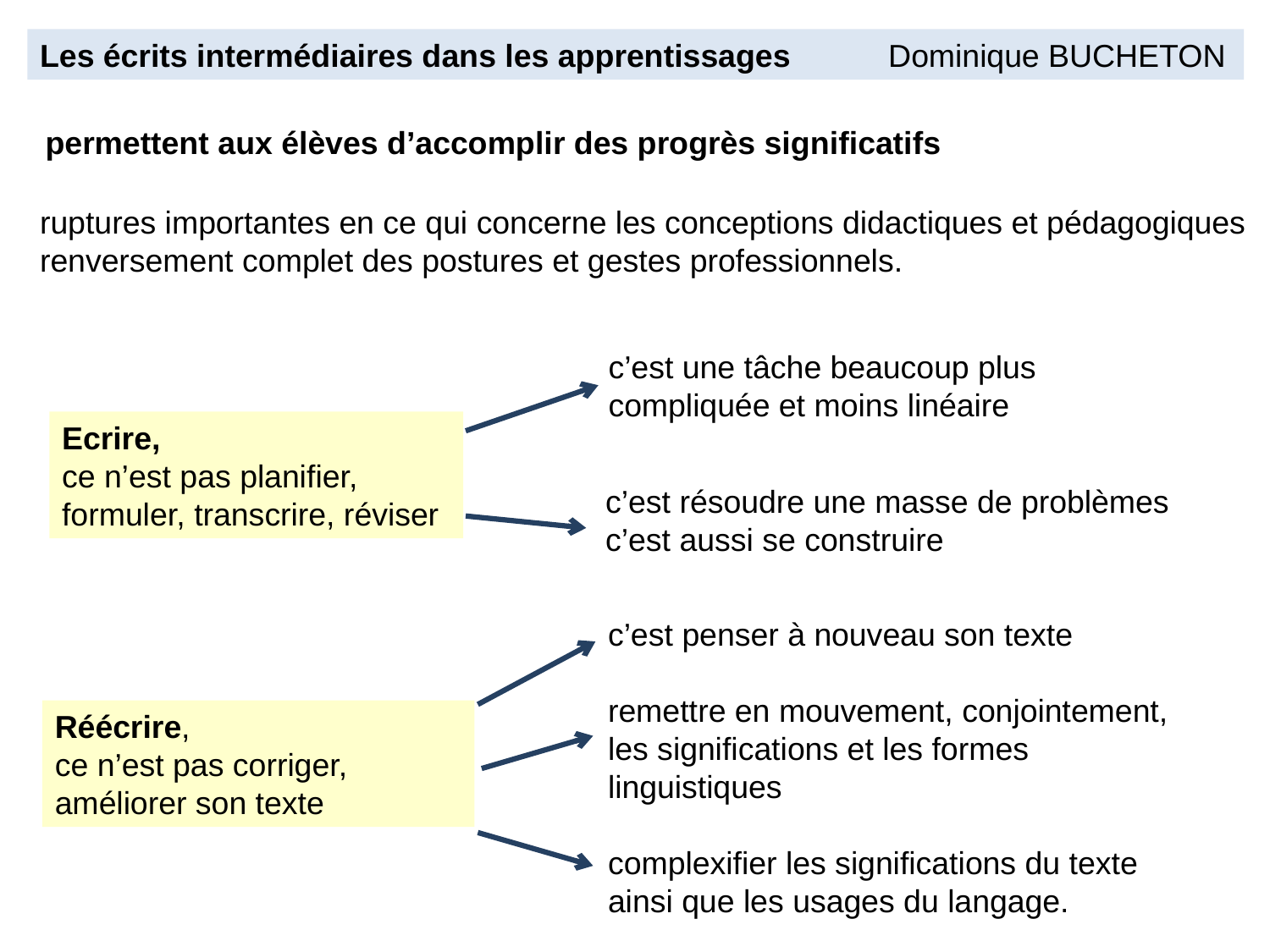

Les écrits intermédiaires dans les apprentissages           Dominique BUCHETON
permettent aux élèves d’accomplir des progrès significatifs
ruptures importantes en ce qui concerne les conceptions didactiques et pédagogiques
renversement complet des postures et gestes professionnels.
c’est une tâche beaucoup plus compliquée et moins linéaire
Ecrire,
ce n’est pas planifier, formuler, transcrire, réviser
c’est résoudre une masse de problèmes
c’est aussi se construire

c’est penser à nouveau son texte

remettre en mouvement, conjointement,
les significations et les formes linguistiques

complexifier les significations du texte
ainsi que les usages du langage.
Réécrire,
ce n’est pas corriger, améliorer son texte